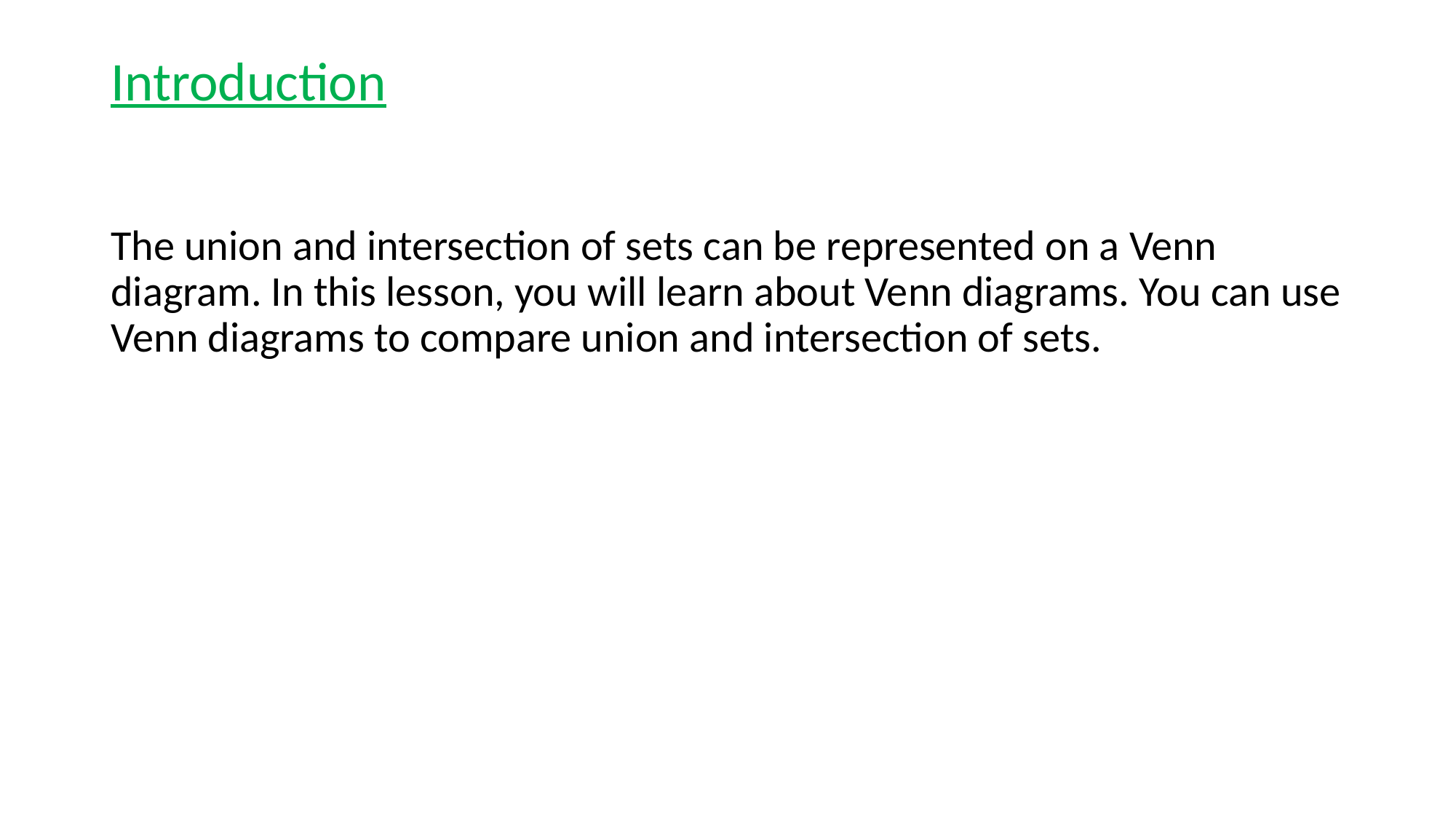

# Introduction
The union and intersection of sets can be represented on a Venn diagram. In this lesson, you will learn about Venn diagrams. You can use Venn diagrams to compare union and intersection of sets.